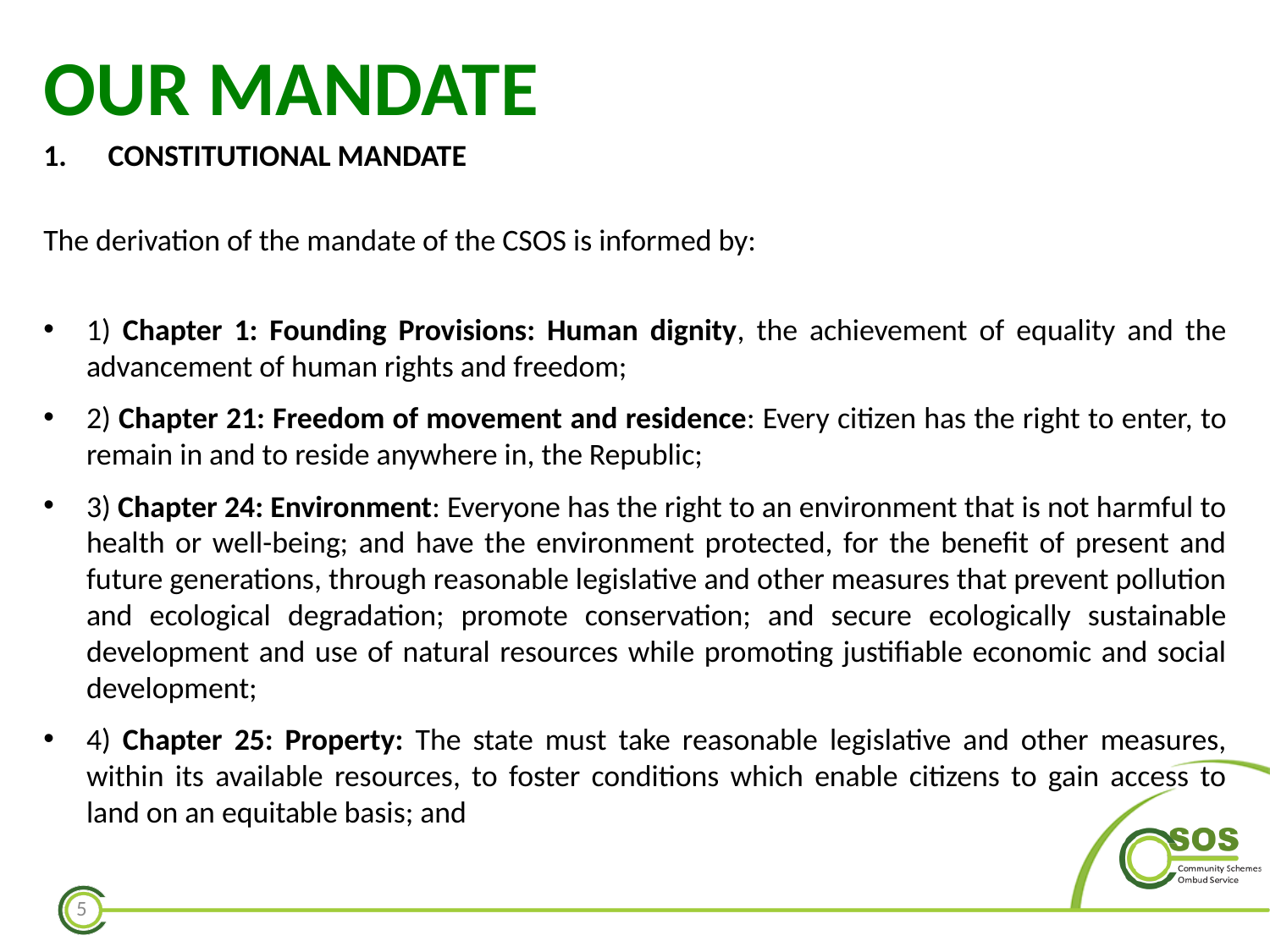

# OUR MANDATE
CONSTITUTIONAL MANDATE

The derivation of the mandate of the CSOS is informed by:

1) Chapter 1: Founding Provisions: Human dignity, the achievement of equality and the advancement of human rights and freedom;
2) Chapter 21: Freedom of movement and residence: Every citizen has the right to enter, to remain in and to reside anywhere in, the Republic;
3) Chapter 24: Environment: Everyone has the right to an environment that is not harmful to health or well-being; and have the environment protected, for the benefit of present and future generations, through reasonable legislative and other measures that prevent pollution and ecological degradation; promote conservation; and secure ecologically sustainable development and use of natural resources while promoting justifiable economic and social development;
4) Chapter 25: Property: The state must take reasonable legislative and other measures, within its available resources, to foster conditions which enable citizens to gain access to land on an equitable basis; and

5